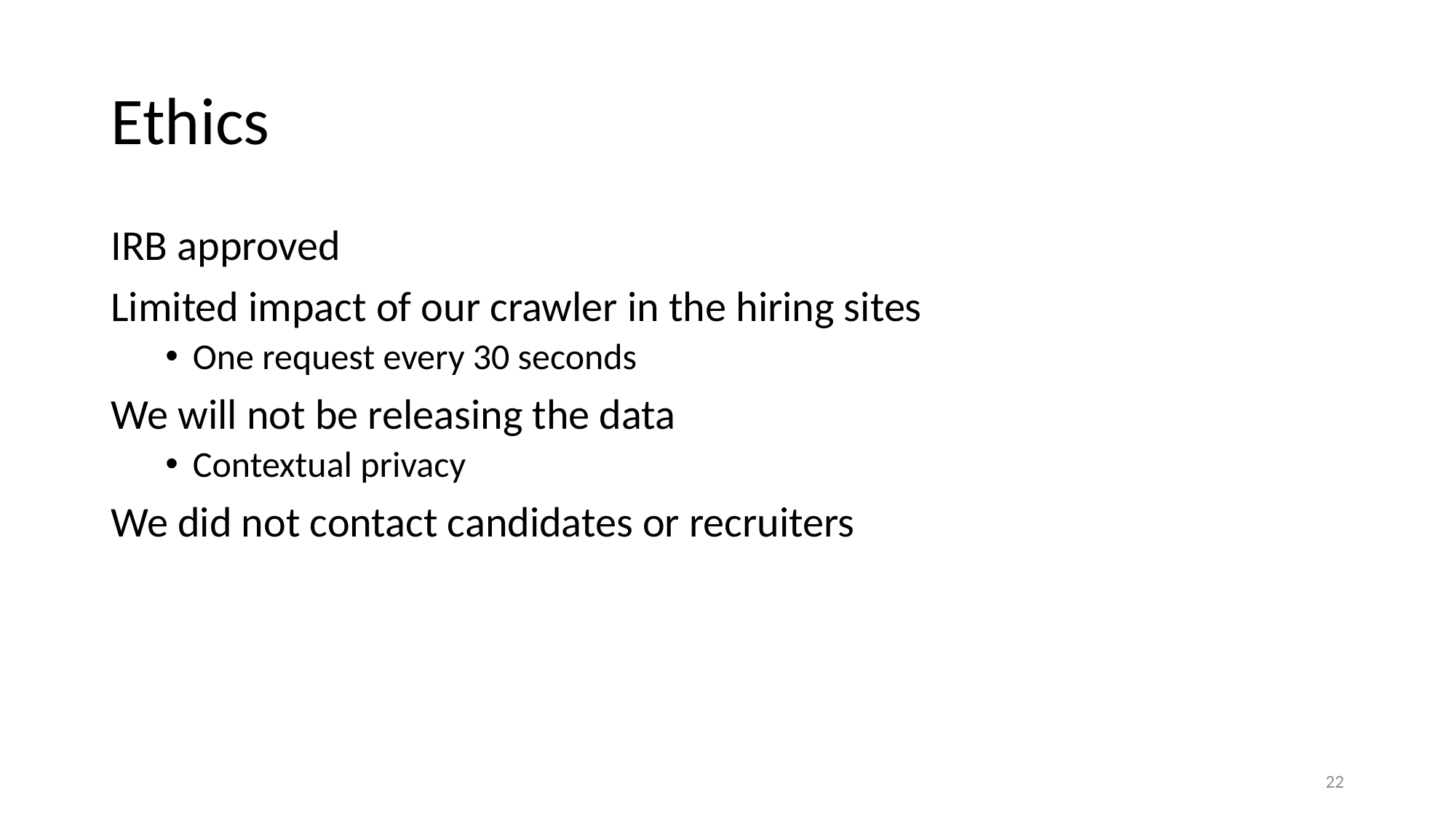

# Ethics
IRB approved
Limited impact of our crawler in the hiring sites
One request every 30 seconds
We will not be releasing the data
Contextual privacy
We did not contact candidates or recruiters
22